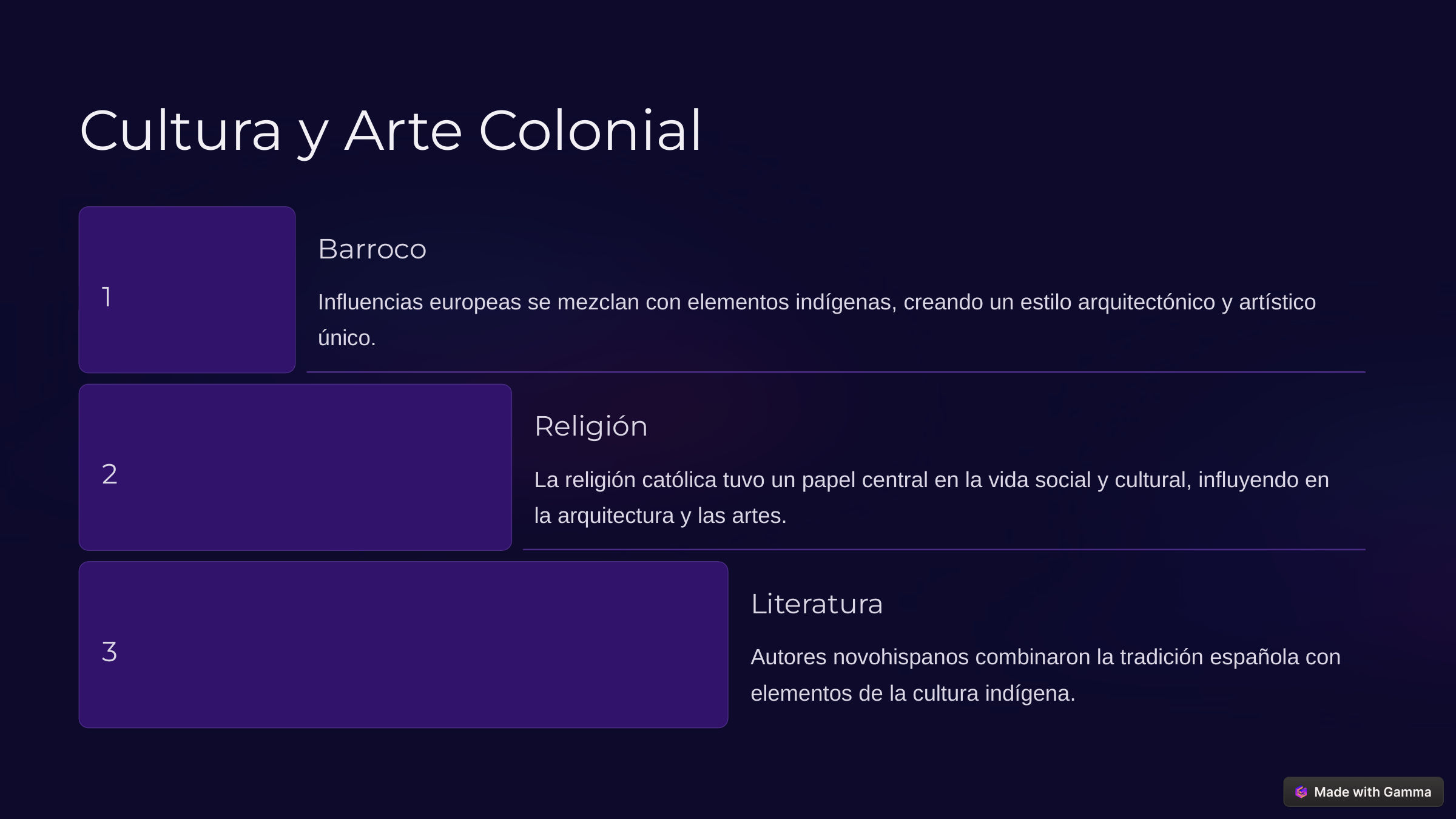

Cultura y Arte Colonial

Barroco
1
Influencias europeas se mezclan con elementos indígenas, creando un estilo arquitectónico y artístico único.

Religión
2
La religión católica tuvo un papel central en la vida social y cultural, influyendo en la arquitectura y las artes.

Literatura
3
Autores novohispanos combinaron la tradición española con elementos de la cultura indígena.